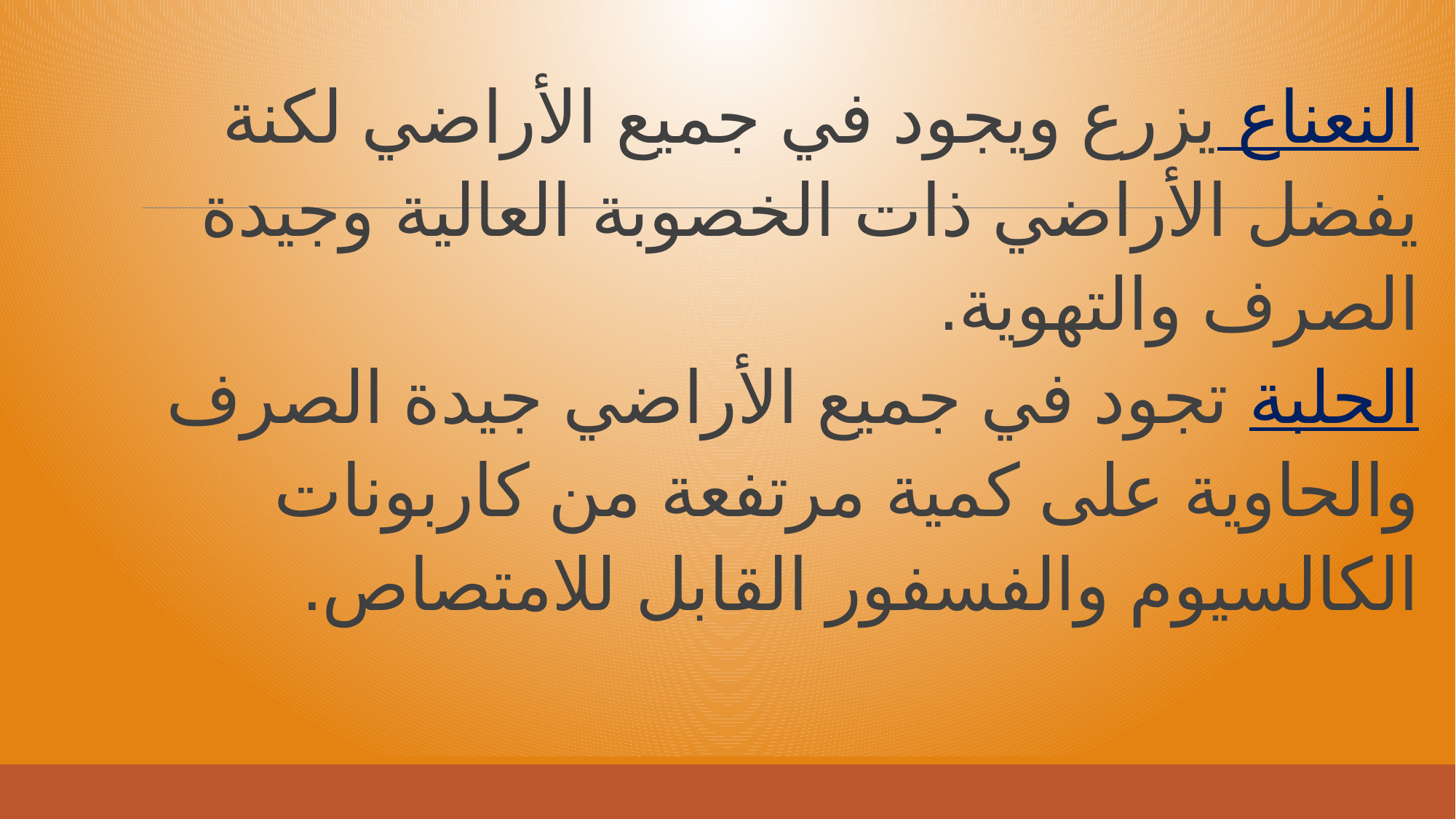

# النعناع يزرع ويجود في جميع الأراضي لكنة يفضل الأراضي ذات الخصوبة العالية وجيدة الصرف والتهوية. الحلبة تجود في جميع الأراضي جيدة الصرف والحاوية على كمية مرتفعة من كاربونات الكالسيوم والفسفور القابل للامتصاص.